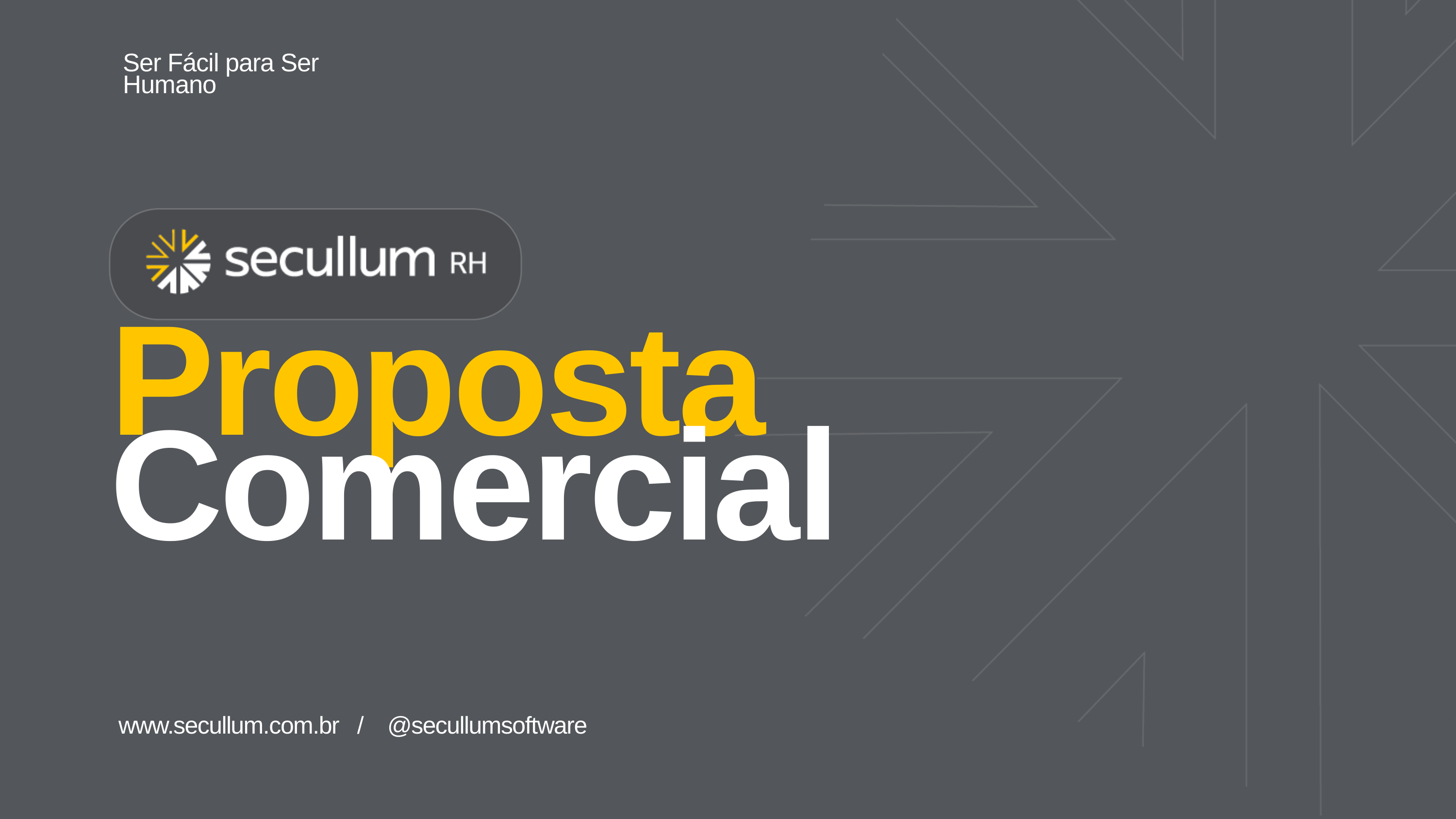

Ser Fácil para Ser Humano

Proposta Comercial
www.secullum.com.br   /    @secullumsoftware